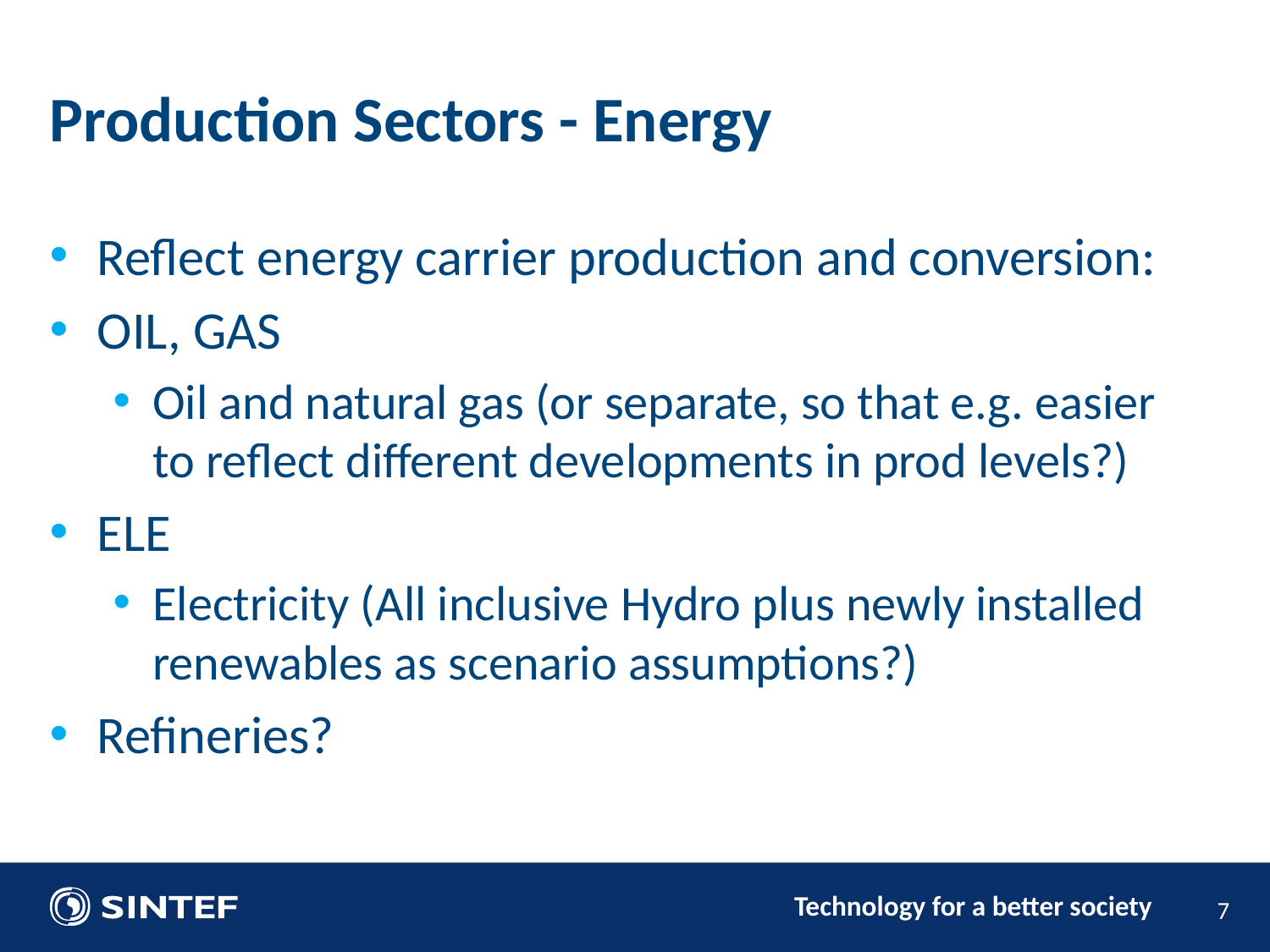

Production Sectors - Energy
Reflect energy carrier production and conversion:
OIL, GAS
Oil and natural gas (or separate, so that e.g. easier to reflect different developments in prod levels?)
ELE
Electricity (All inclusive Hydro plus newly installed renewables as scenario assumptions?)
Refineries?
7